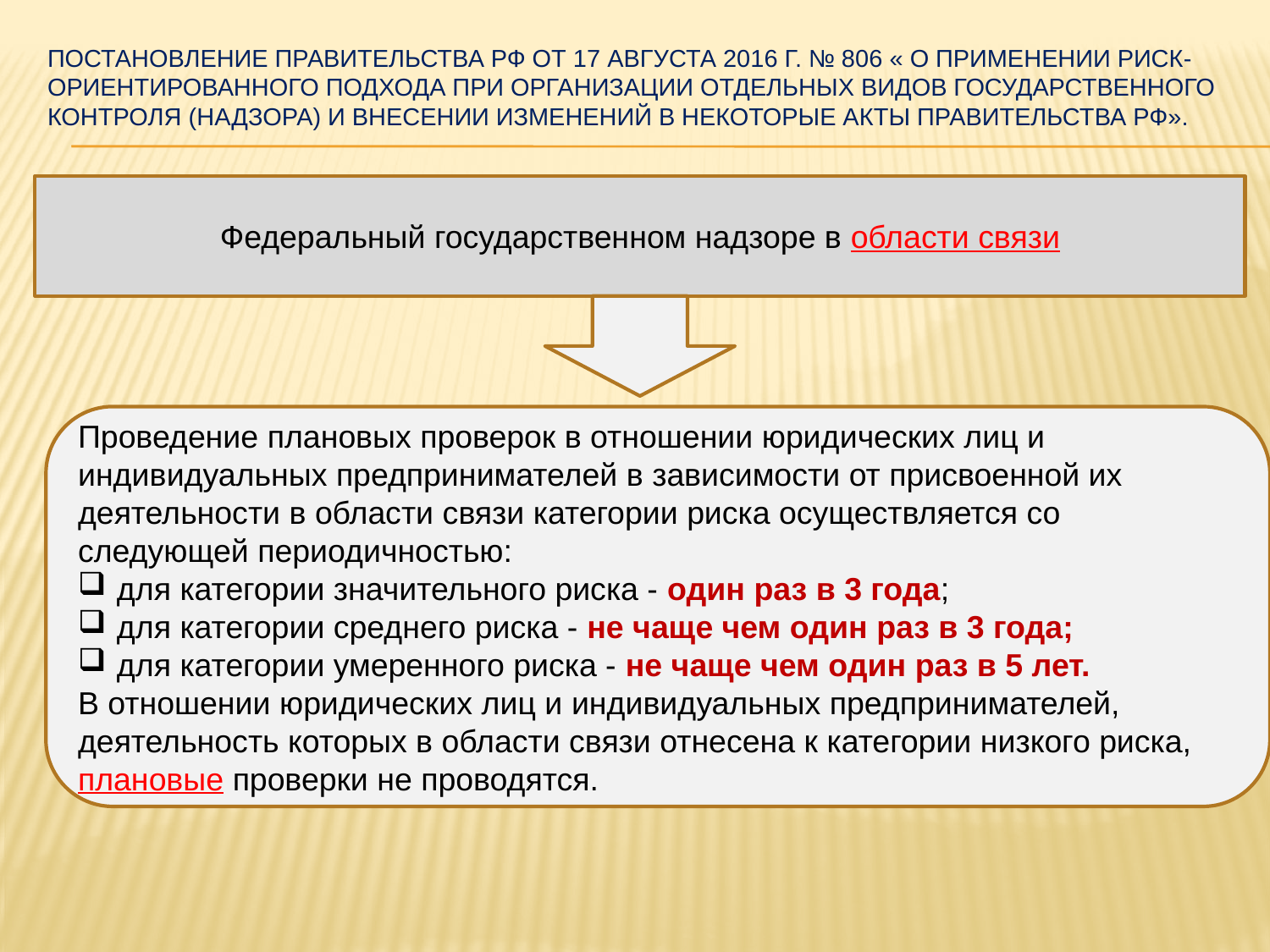

# Постановление Правительства РФ от 17 августа 2016 г. № 806 « О применении риск-ориентированного подхода при организации отдельных видов государственного контроля (надзора) и внесении изменений в некоторые акты Правительства РФ».
Федеральный государственном надзоре в области связи

Проведение плановых проверок в отношении юридических лиц и индивидуальных предпринимателей в зависимости от присвоенной их деятельности в области связи категории риска осуществляется со следующей периодичностью:
 для категории значительного риска - один раз в 3 года;
 для категории среднего риска - не чаще чем один раз в 3 года;
 для категории умеренного риска - не чаще чем один раз в 5 лет.
В отношении юридических лиц и индивидуальных предпринимателей, деятельность которых в области связи отнесена к категории низкого риска, плановые проверки не проводятся.